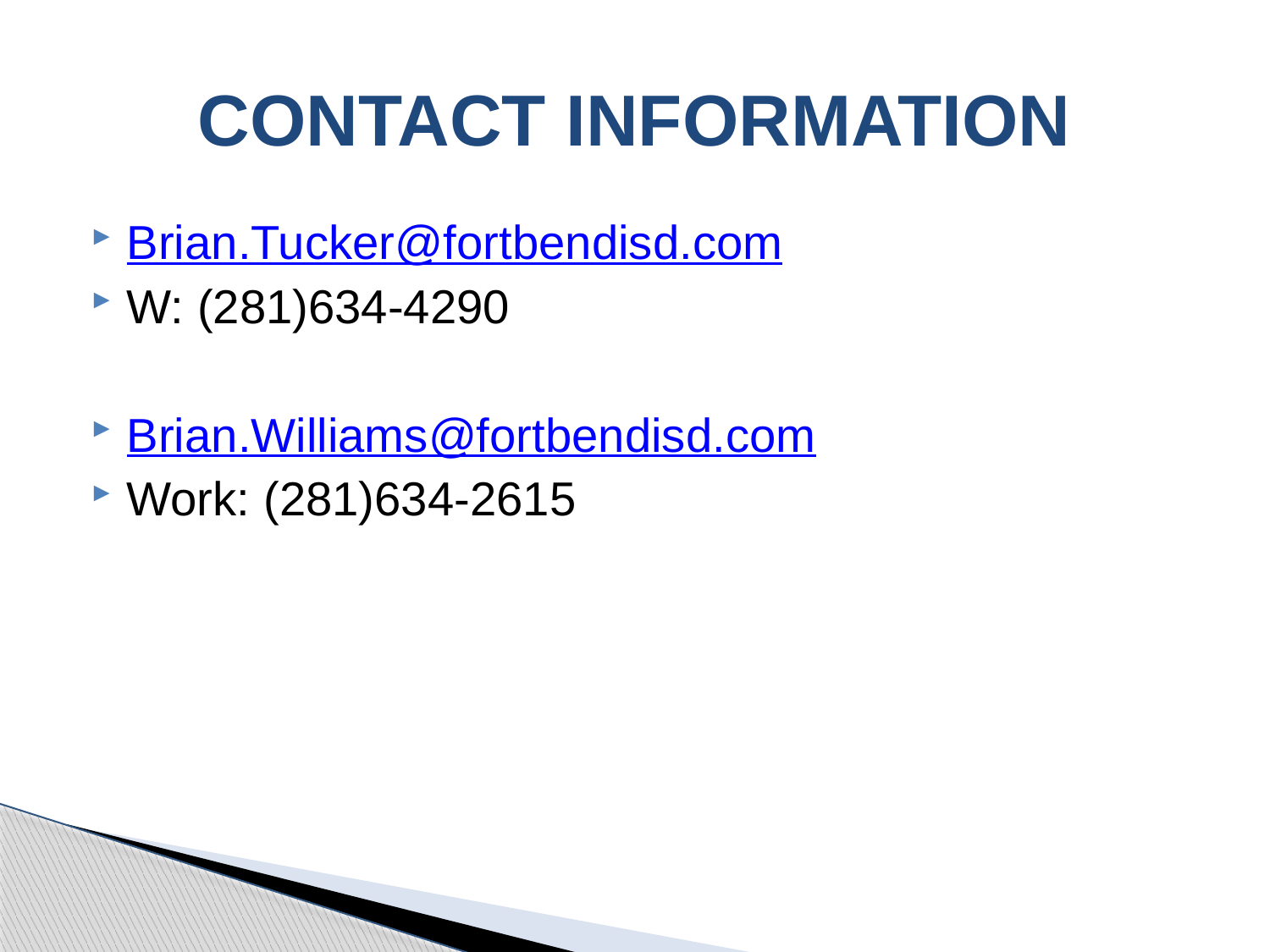

# CONTACT INFORMATION
Brian.Tucker@fortbendisd.com
W: (281)634-4290

Brian.Williams@fortbendisd.com
Work: (281)634-2615